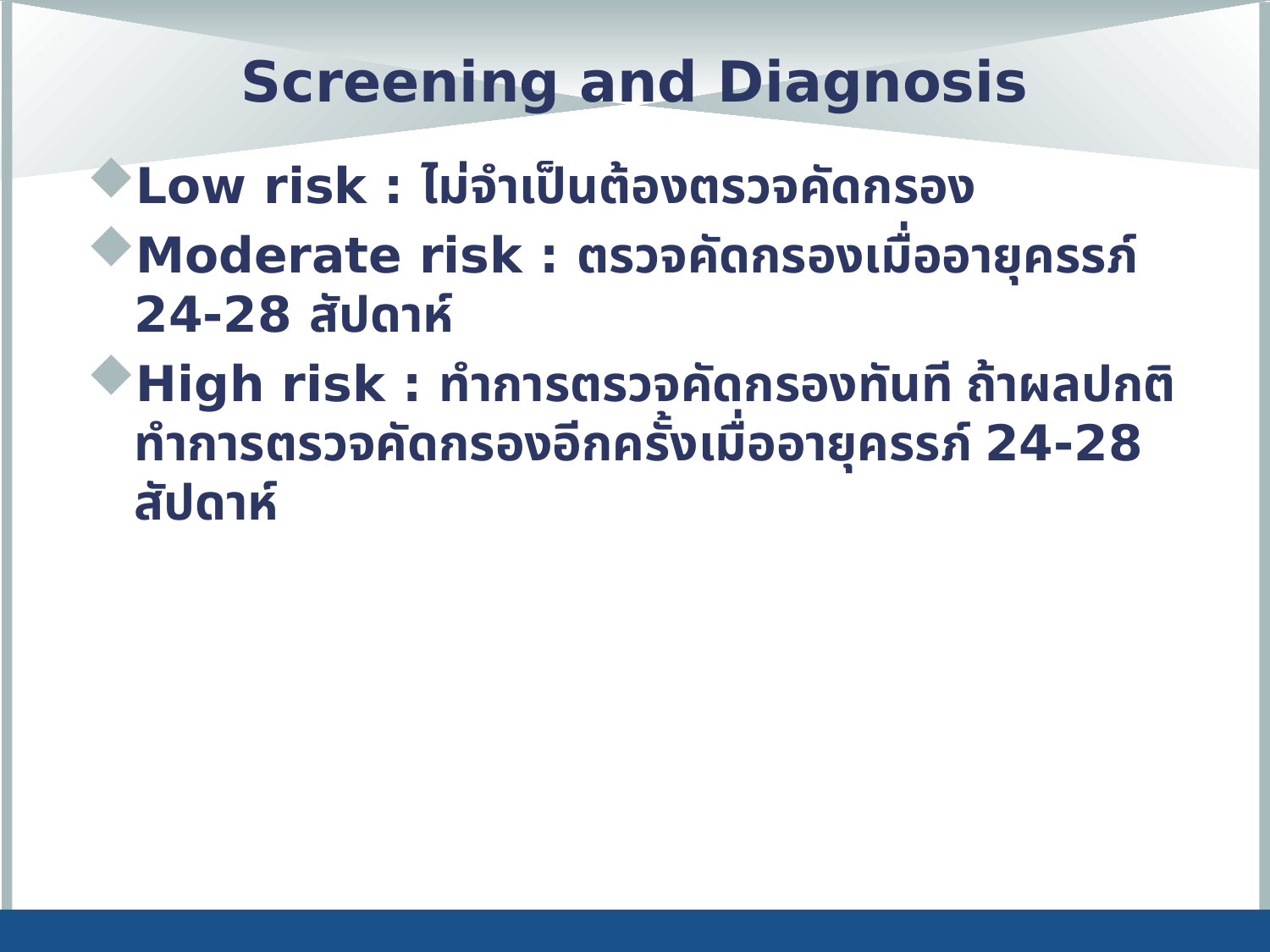

# Screening and Diagnosis
Low risk : ไม่จำเป็นต้องตรวจคัดกรอง
Moderate risk : ตรวจคัดกรองเมื่ออายุครรภ์ 24-28 สัปดาห์
High risk : ทำการตรวจคัดกรองทันที ถ้าผลปกติทำการตรวจคัดกรองอีกครั้งเมื่ออายุครรภ์ 24-28 สัปดาห์